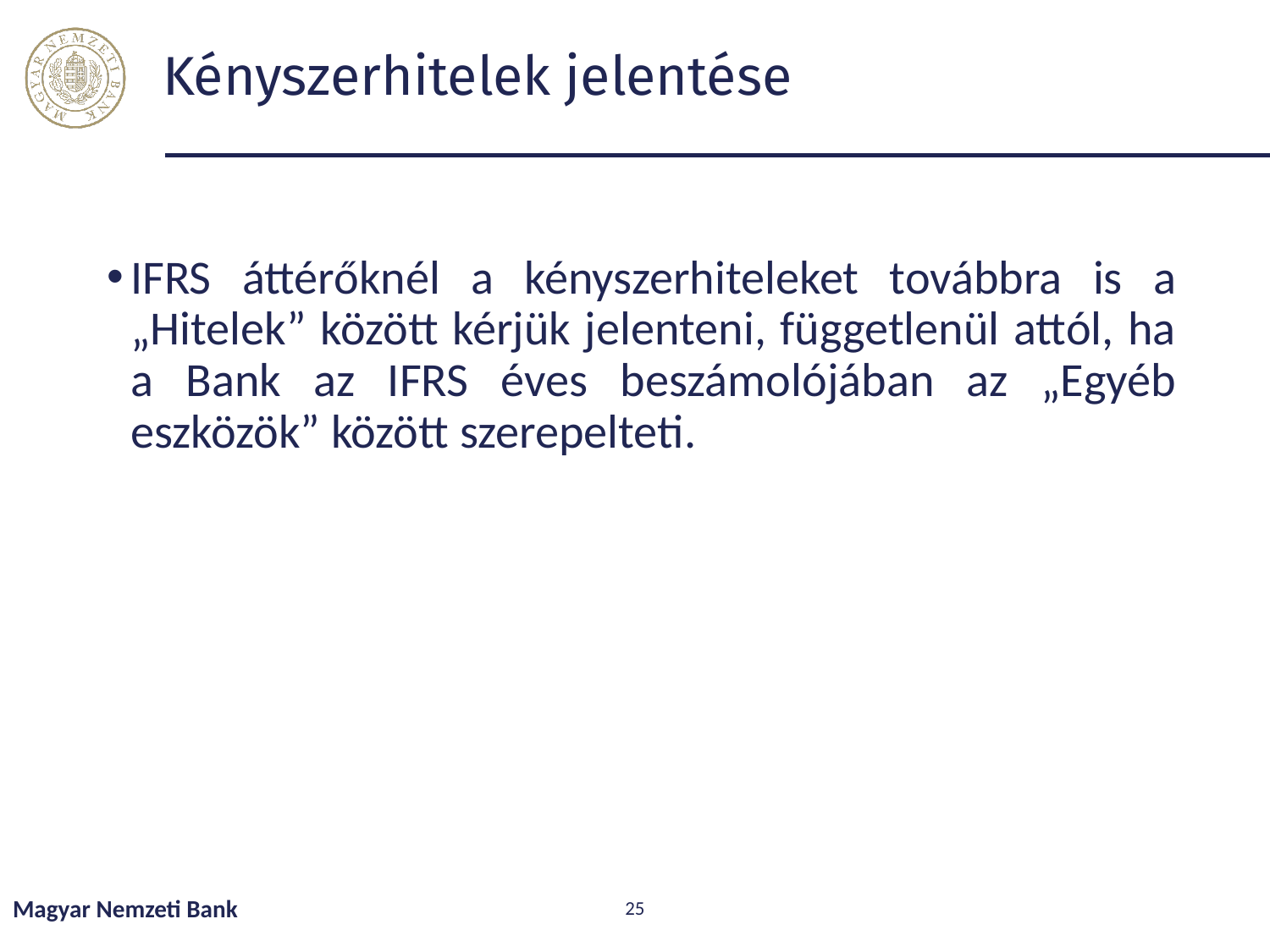

# Kényszerhitelek jelentése

IFRS áttérőknél a kényszerhiteleket továbbra is a „Hitelek” között kérjük jelenteni, függetlenül attól, ha a Bank az IFRS éves beszámolójában az „Egyéb eszközök” között szerepelteti.

Magyar Nemzeti Bank
25